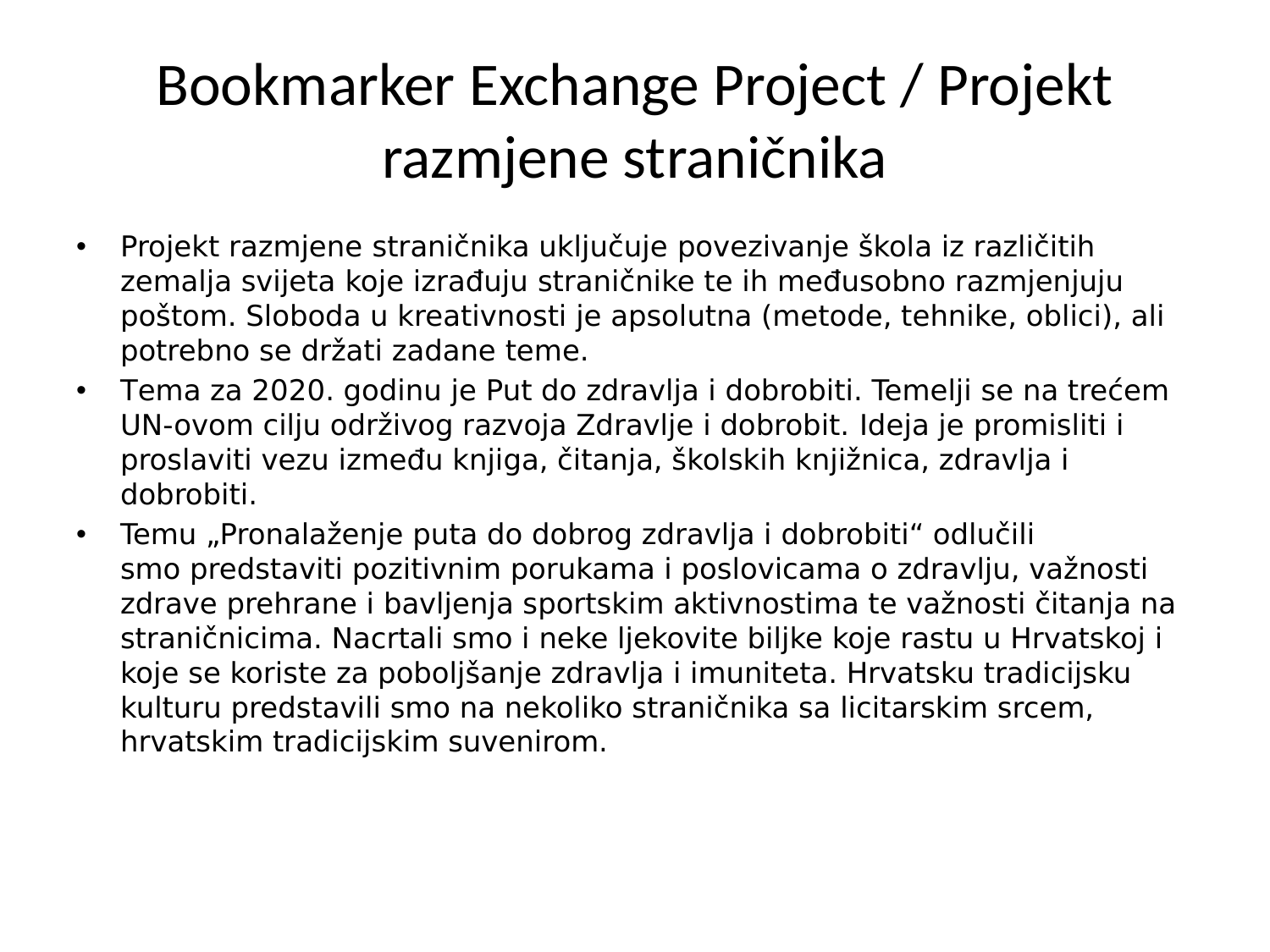

# Bookmarker Exchange Project / Projekt razmjene straničnika
Projekt razmjene straničnika uključuje povezivanje škola iz različitih zemalja svijeta koje izrađuju straničnike te ih međusobno razmjenjuju poštom. Sloboda u kreativnosti je apsolutna (metode, tehnike, oblici), ali potrebno se držati zadane teme.
Tema za 2020. godinu je Put do zdravlja i dobrobiti. Temelji se na trećem UN-ovom cilju održivog razvoja Zdravlje i dobrobit. Ideja je promisliti i proslaviti vezu između knjiga, čitanja, školskih knjižnica, zdravlja i dobrobiti.
Temu „Pronalaženje puta do dobrog zdravlja i dobrobiti“ odlučili smo predstaviti pozitivnim porukama i poslovicama o zdravlju, važnosti zdrave prehrane i bavljenja sportskim aktivnostima te važnosti čitanja na straničnicima. Nacrtali smo i neke ljekovite biljke koje rastu u Hrvatskoj i koje se koriste za poboljšanje zdravlja i imuniteta. Hrvatsku tradicijsku kulturu predstavili smo na nekoliko straničnika sa licitarskim srcem, hrvatskim tradicijskim suvenirom.